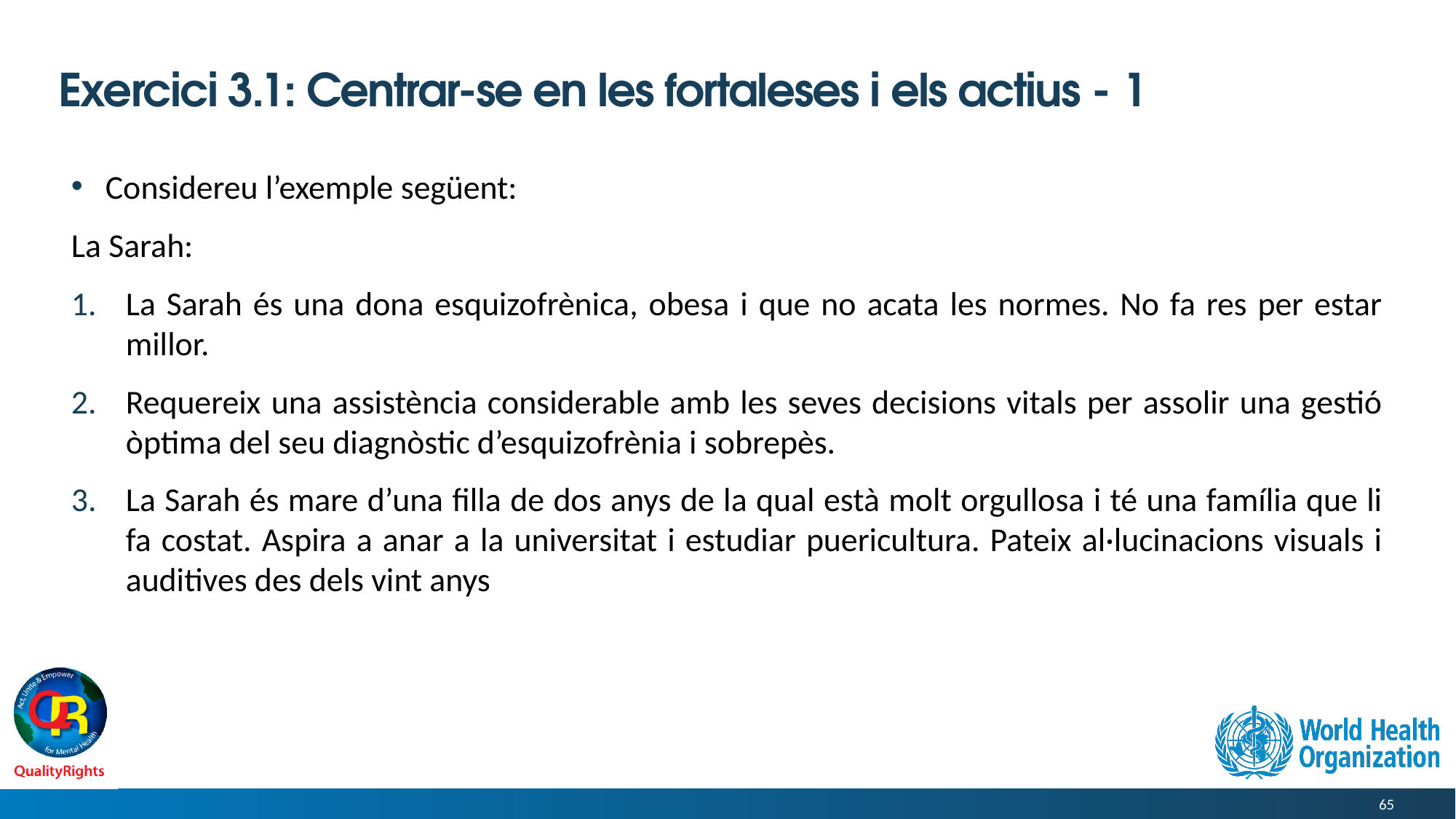

# Exercici 3.1: Centrar-se en les fortaleses i els actius - 1
Considereu l’exemple següent:
La Sarah:
La Sarah és una dona esquizofrènica, obesa i que no acata les normes. No fa res per estar millor.
Requereix una assistència considerable amb les seves decisions vitals per assolir una gestió òptima del seu diagnòstic d’esquizofrènia i sobrepès.
La Sarah és mare d’una filla de dos anys de la qual està molt orgullosa i té una família que li fa costat. Aspira a anar a la universitat i estudiar puericultura. Pateix al·lucinacions visuals i auditives des dels vint anys